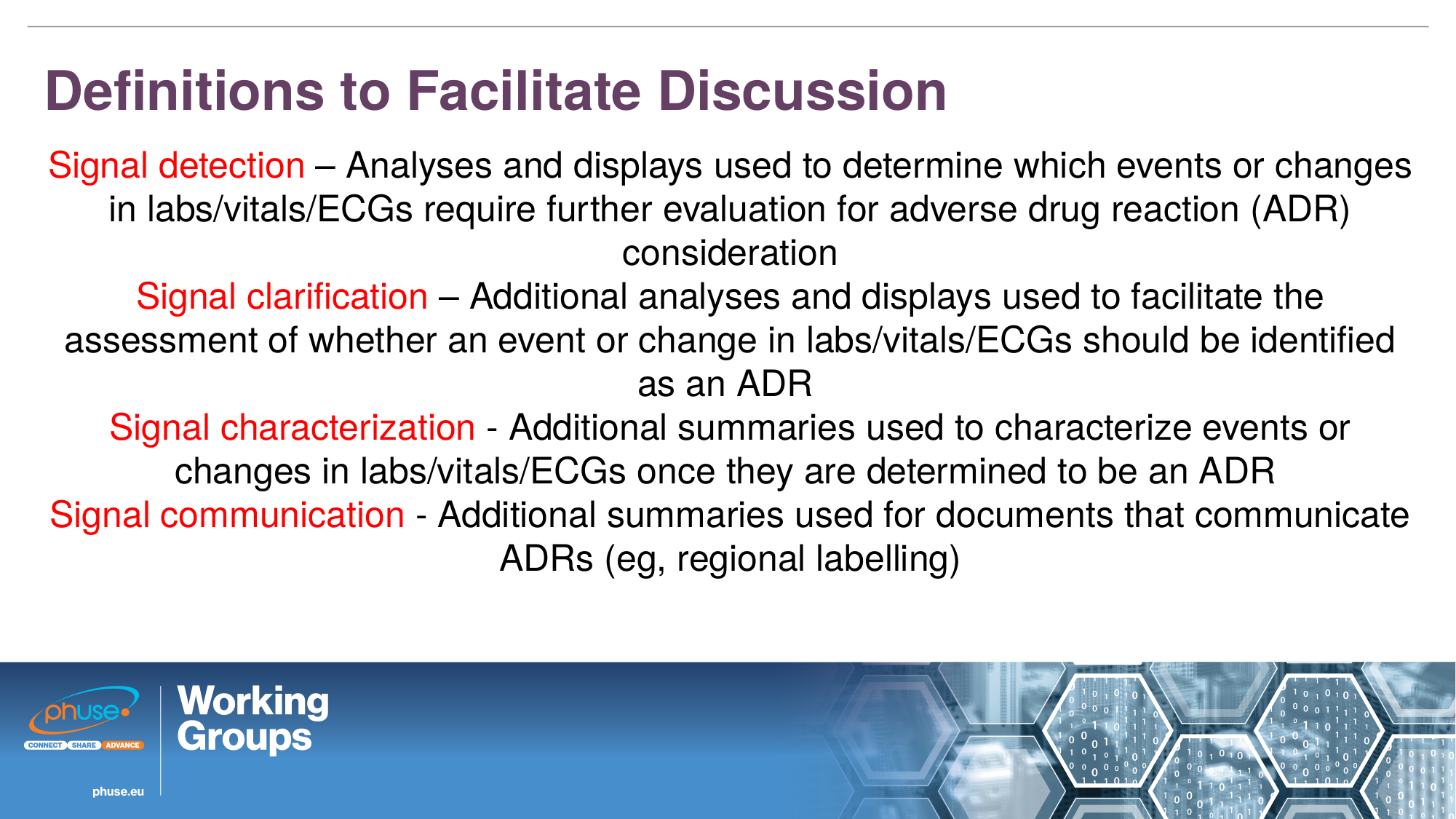

Definitions to Facilitate Discussion
Signal detection – Analyses and displays used to determine which events or changes in labs/vitals/ECGs require further evaluation for adverse drug reaction (ADR) consideration
Signal clarification – Additional analyses and displays used to facilitate the assessment of whether an event or change in labs/vitals/ECGs should be identified as an ADR
Signal characterization - Additional summaries used to characterize events or changes in labs/vitals/ECGs once they are determined to be an ADR
Signal communication - Additional summaries used for documents that communicate ADRs (eg, regional labelling)